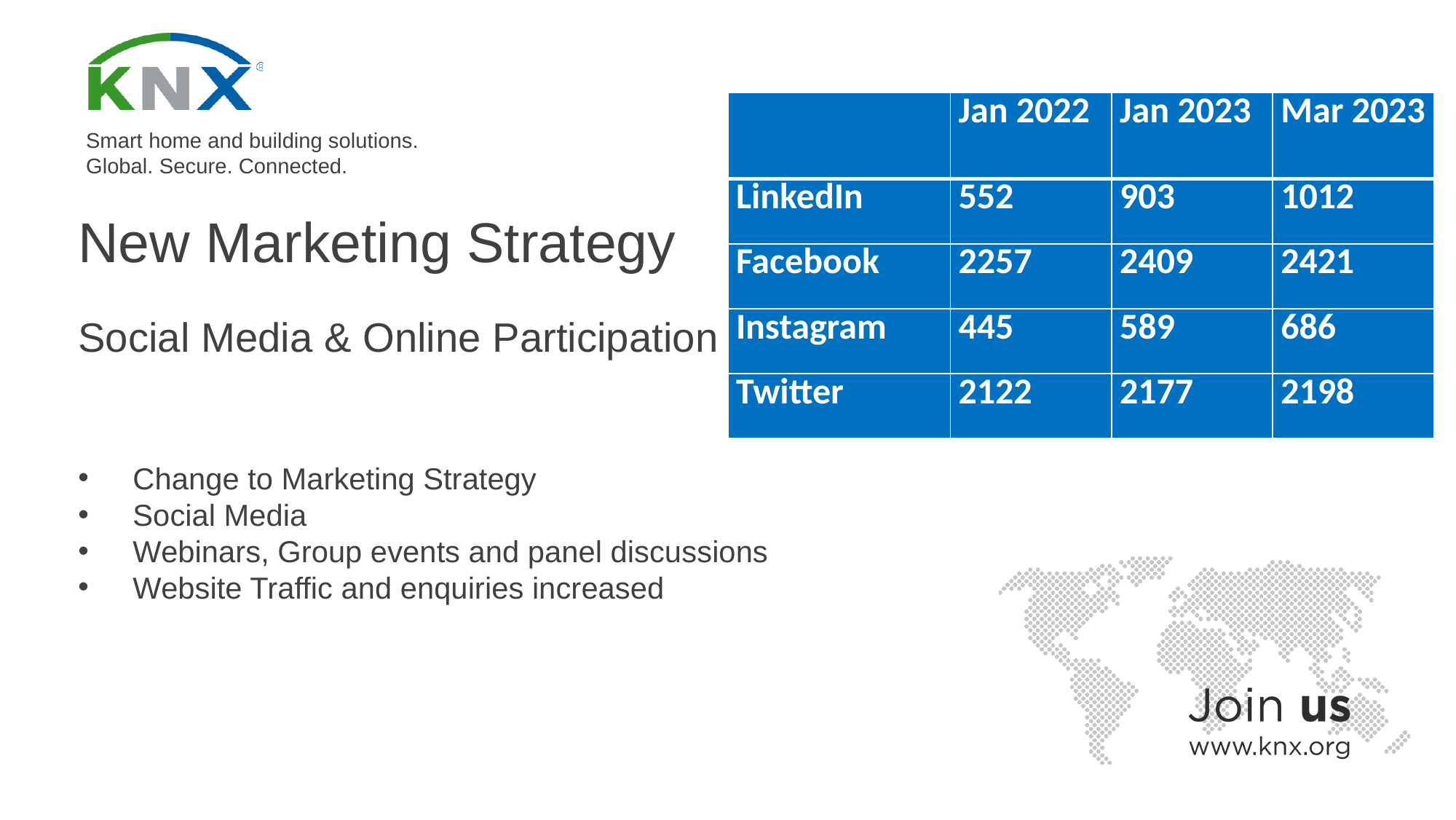

|  | Jan 2022 | Jan 2023 | Mar 2023 |
| --- | --- | --- | --- |
| LinkedIn | 552 | 903 | 1012 |
| Facebook | 2257 | 2409 | 2421 |
| Instagram | 445 | 589 | 686 |
| Twitter | 2122 | 2177 | 2198 |
New Marketing Strategy
Social Media & Online Participation
Change to Marketing Strategy
Social Media
Webinars, Group events and panel discussions
Website Traffic and enquiries increased